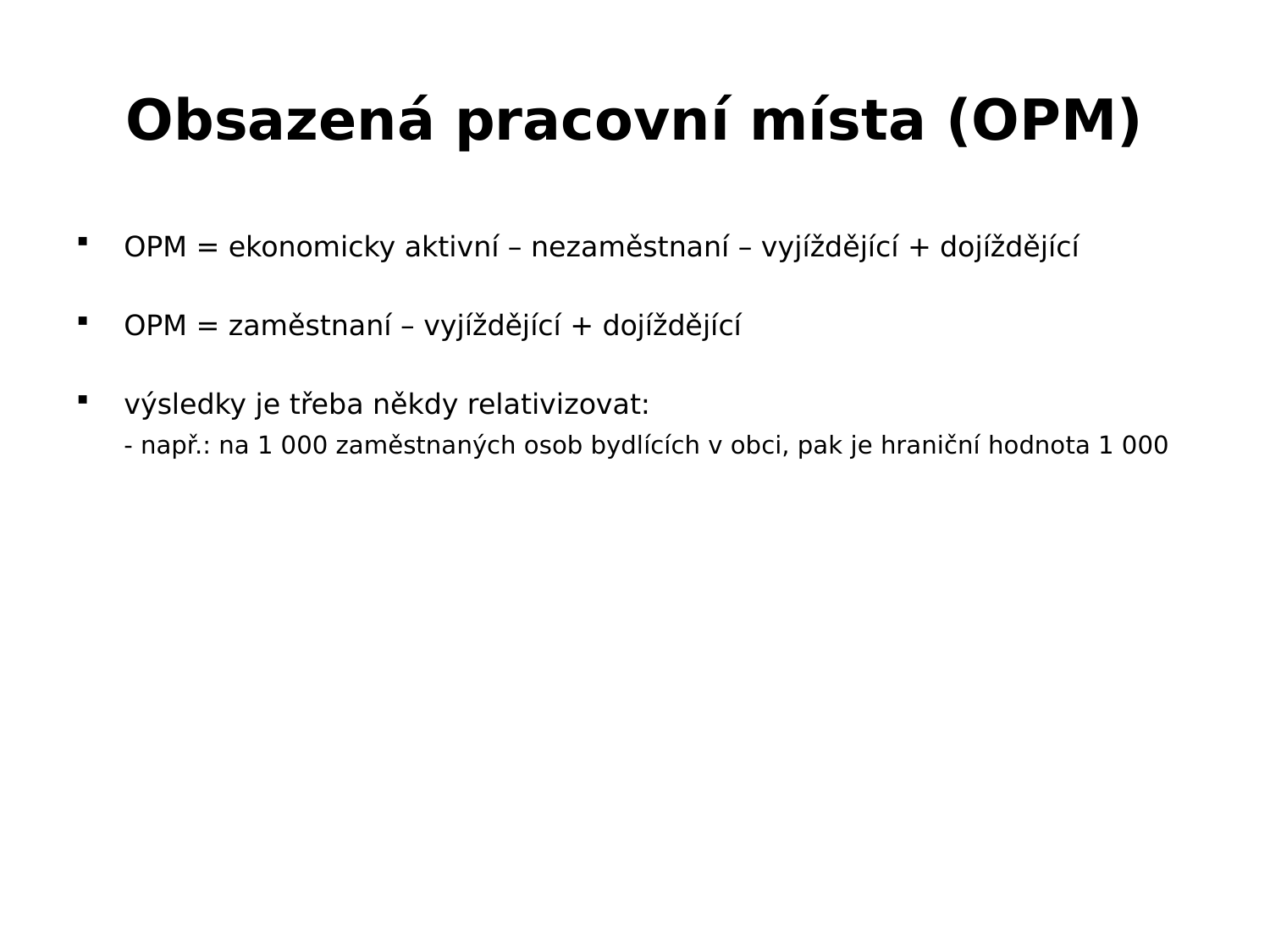

# Obsazená pracovní místa (OPM)
OPM = ekonomicky aktivní – nezaměstnaní – vyjíždějící + dojíždějící

OPM = zaměstnaní – vyjíždějící + dojíždějící

výsledky je třeba někdy relativizovat:
	- např.: na 1 000 zaměstnaných osob bydlících v obci, pak je hraniční hodnota 1 000